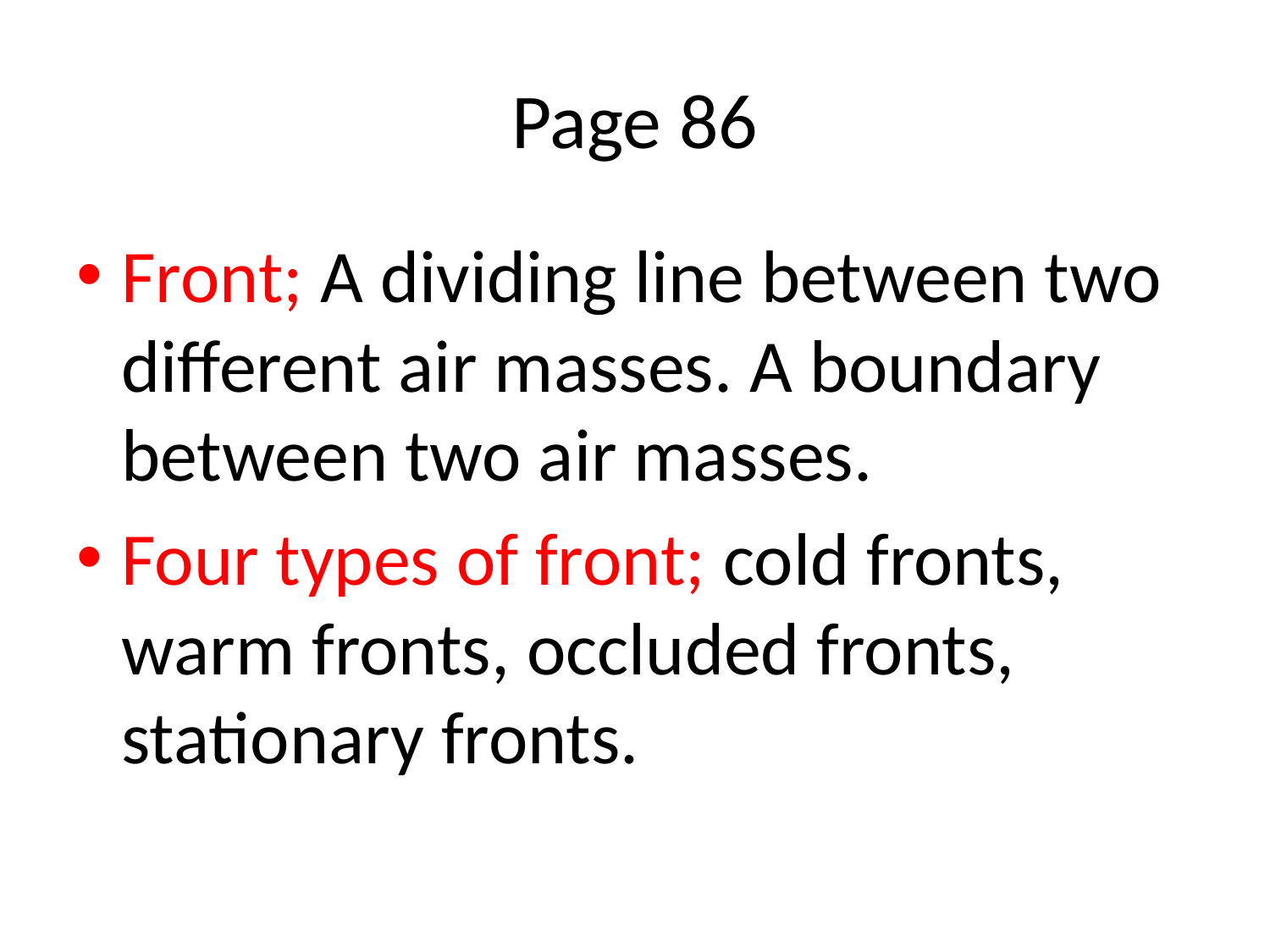

# Page 86
Front; A dividing line between two different air masses. A boundary between two air masses.
Four types of front; cold fronts, warm fronts, occluded fronts, stationary fronts.